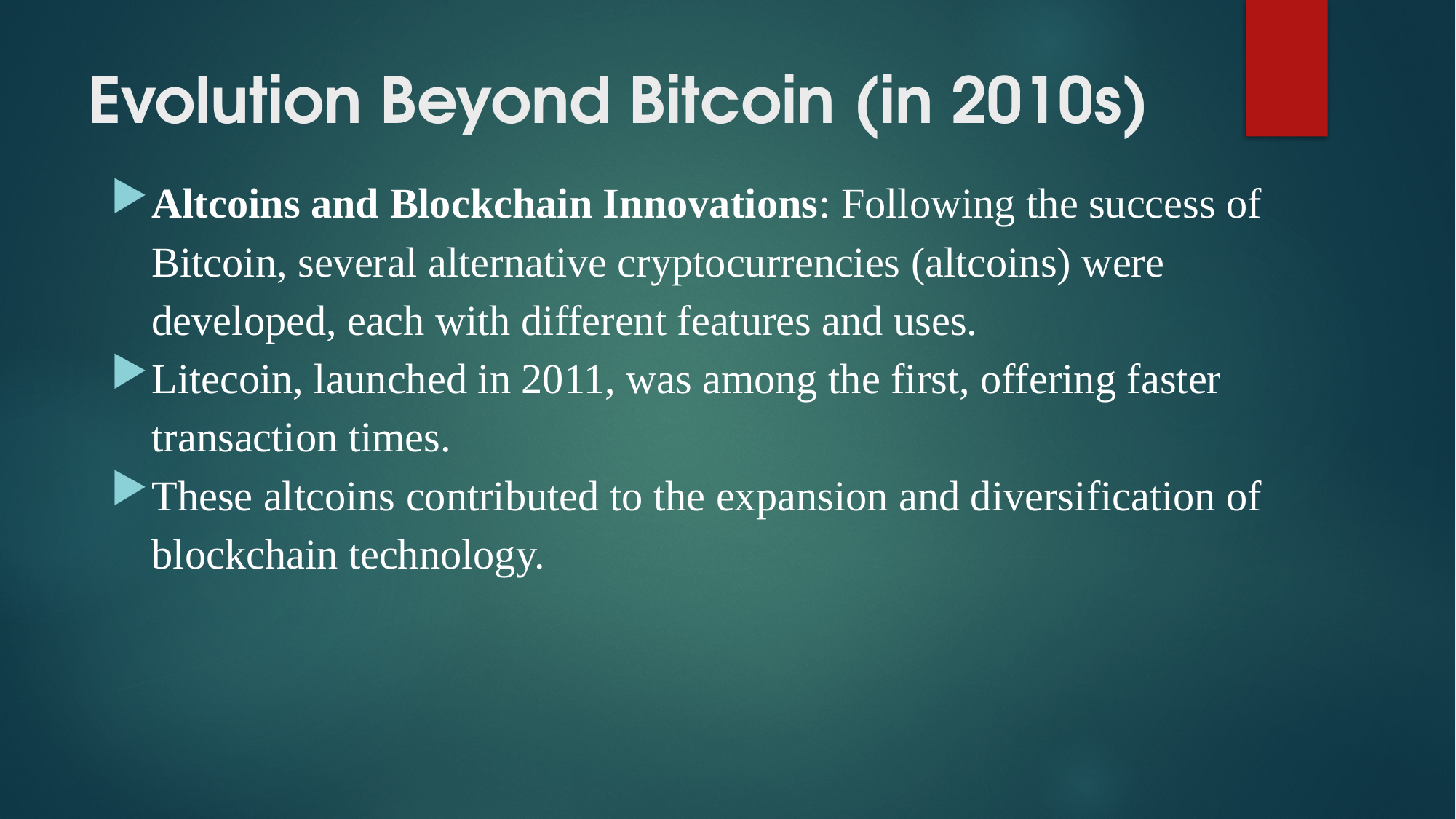

# Evolution Beyond Bitcoin (in 2010s)
Altcoins and Blockchain Innovations: Following the success of Bitcoin, several alternative cryptocurrencies (altcoins) were developed, each with different features and uses.
Litecoin, launched in 2011, was among the first, offering faster transaction times.
These altcoins contributed to the expansion and diversification of blockchain technology.